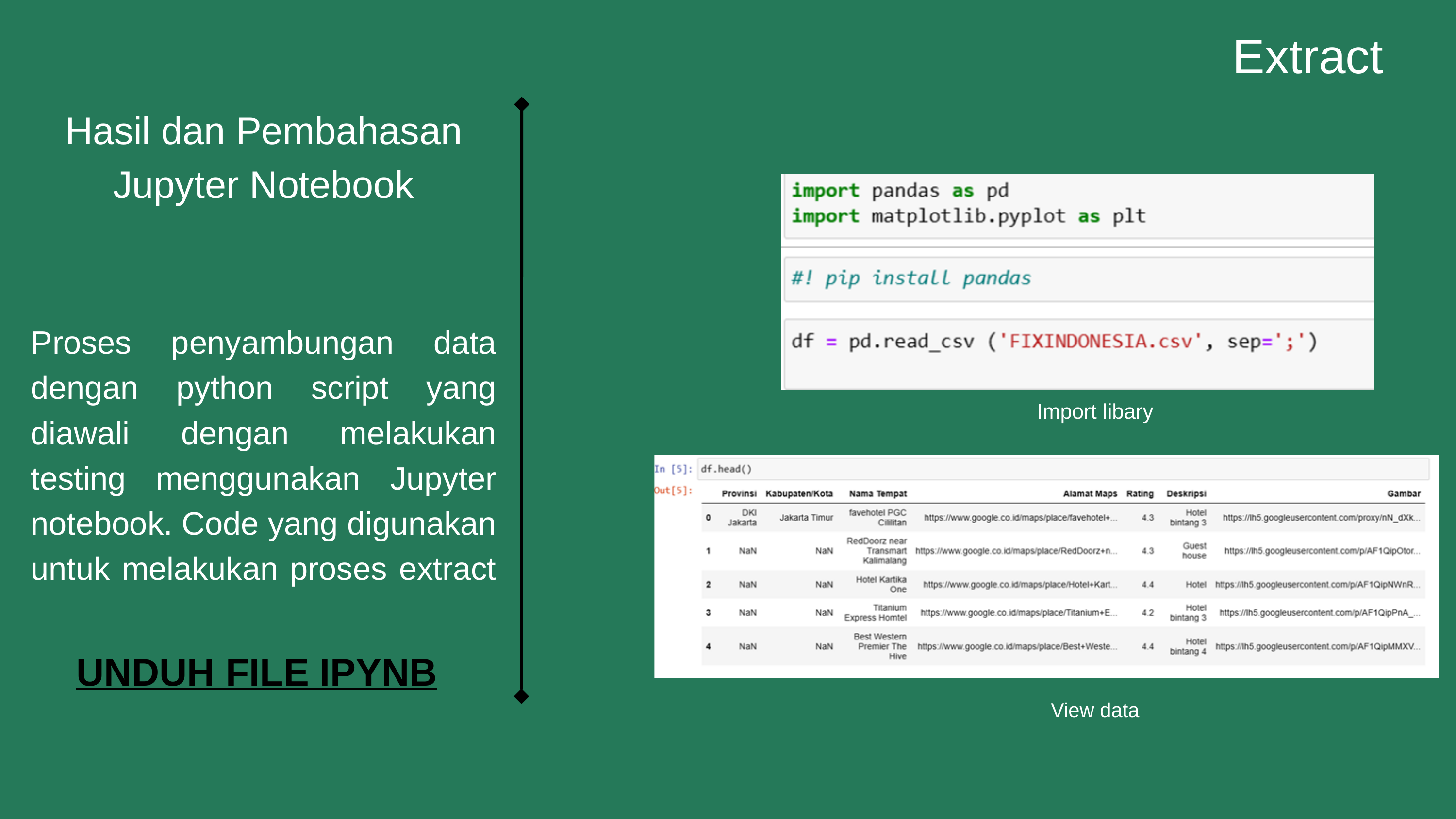

Extract
Hasil dan Pembahasan Jupyter Notebook

Proses penyambungan data dengan python script yang diawali dengan melakukan testing menggunakan Jupyter notebook. Code yang digunakan untuk melakukan proses extract
Import libary

UNDUH FILE IPYNB
View data